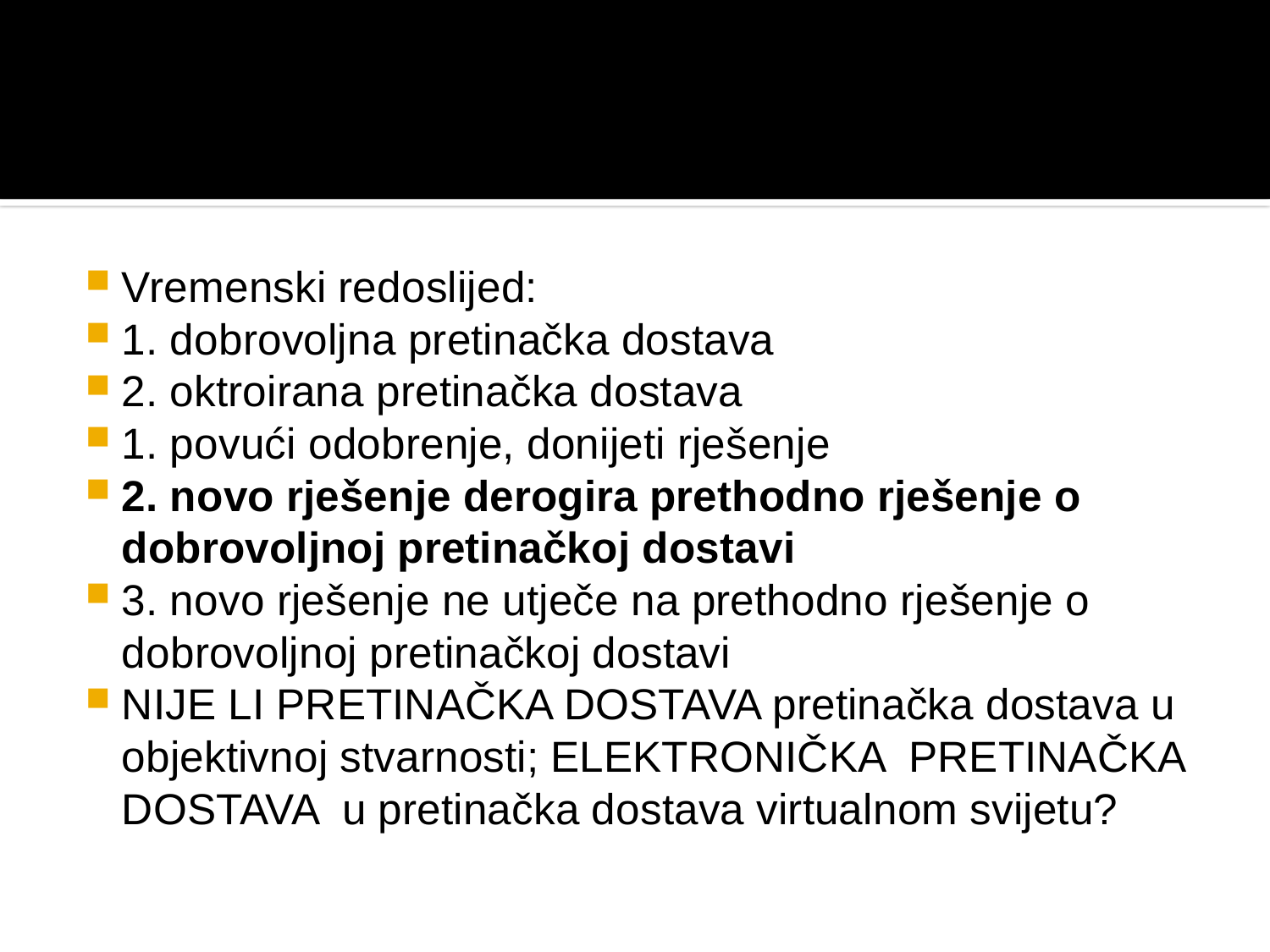

#
Vremenski redoslijed:
1. dobrovoljna pretinačka dostava
2. oktroirana pretinačka dostava
1. povući odobrenje, donijeti rješenje
2. novo rješenje derogira prethodno rješenje o dobrovoljnoj pretinačkoj dostavi
3. novo rješenje ne utječe na prethodno rješenje o dobrovoljnoj pretinačkoj dostavi
NIJE LI PRETINAČKA DOSTAVA pretinačka dostava u objektivnoj stvarnosti; ELEKTRONIČKA  PRETINAČKA DOSTAVA  u pretinačka dostava virtualnom svijetu?